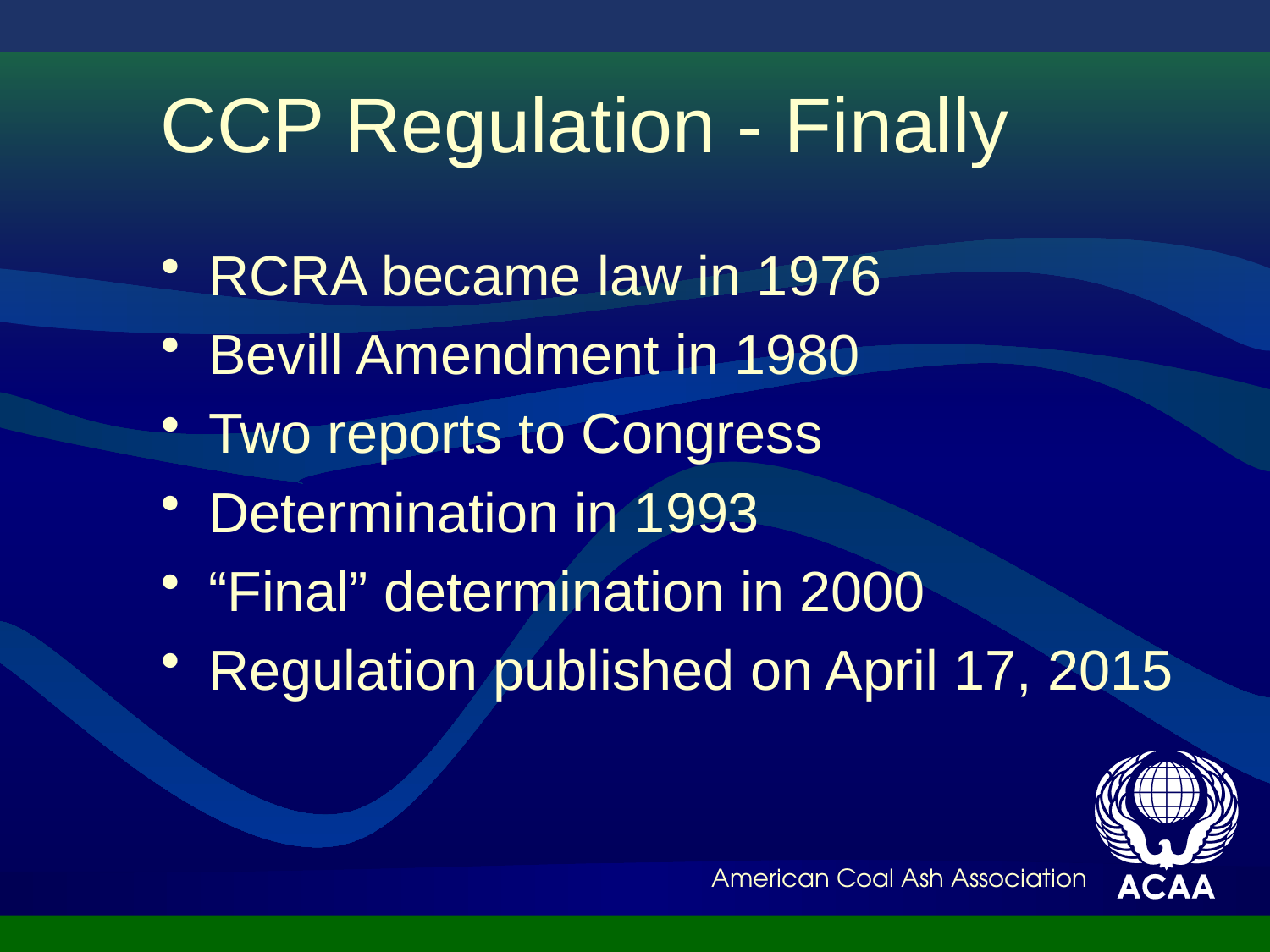

# CCP Regulation - Finally
RCRA became law in 1976
Bevill Amendment in 1980
Two reports to Congress
Determination in 1993
“Final” determination in 2000
Regulation published on April 17, 2015